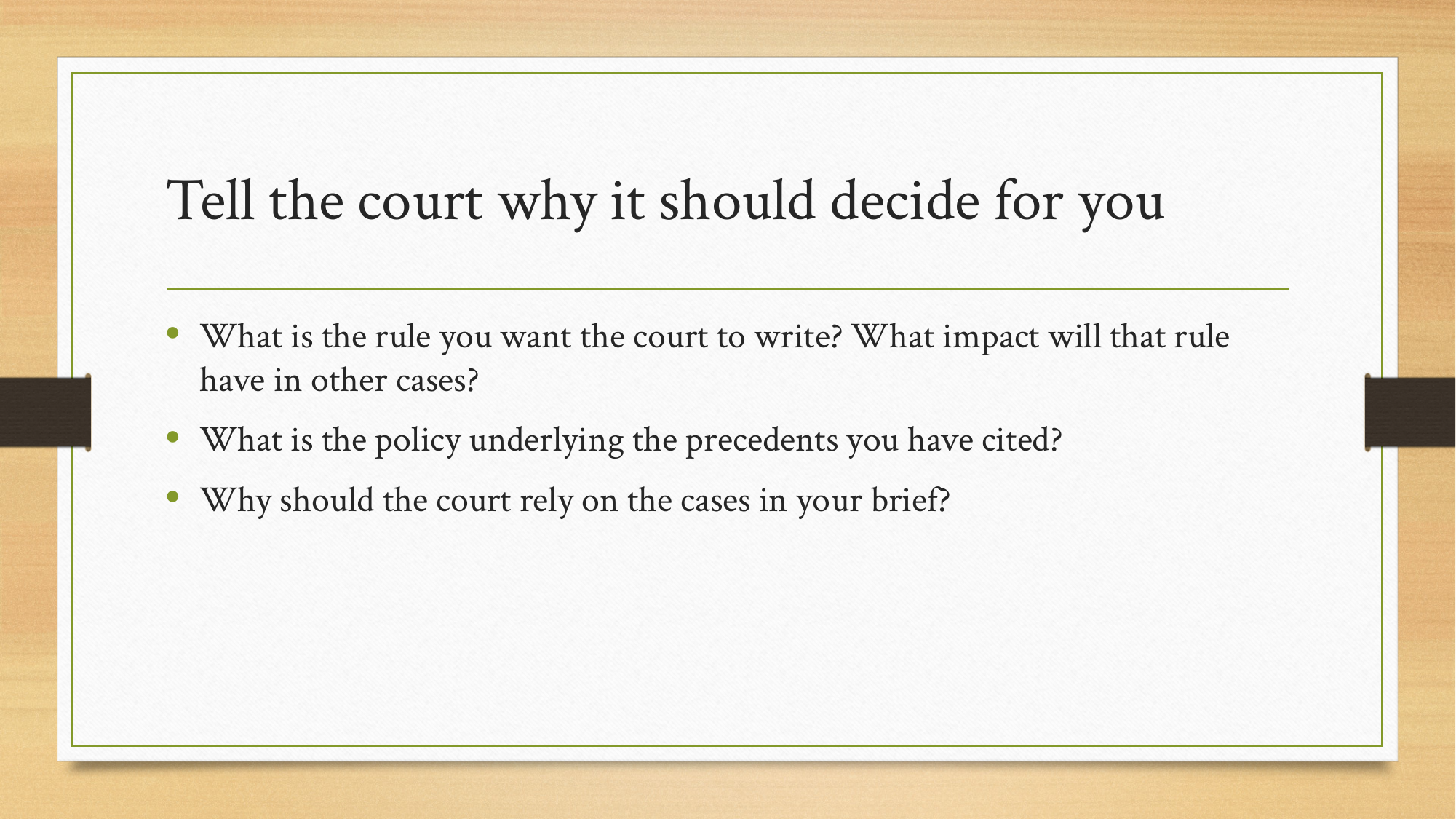

# Tell the court why it should decide for you
What is the rule you want the court to write? What impact will that rule have in other cases?
What is the policy underlying the precedents you have cited?
Why should the court rely on the cases in your brief?